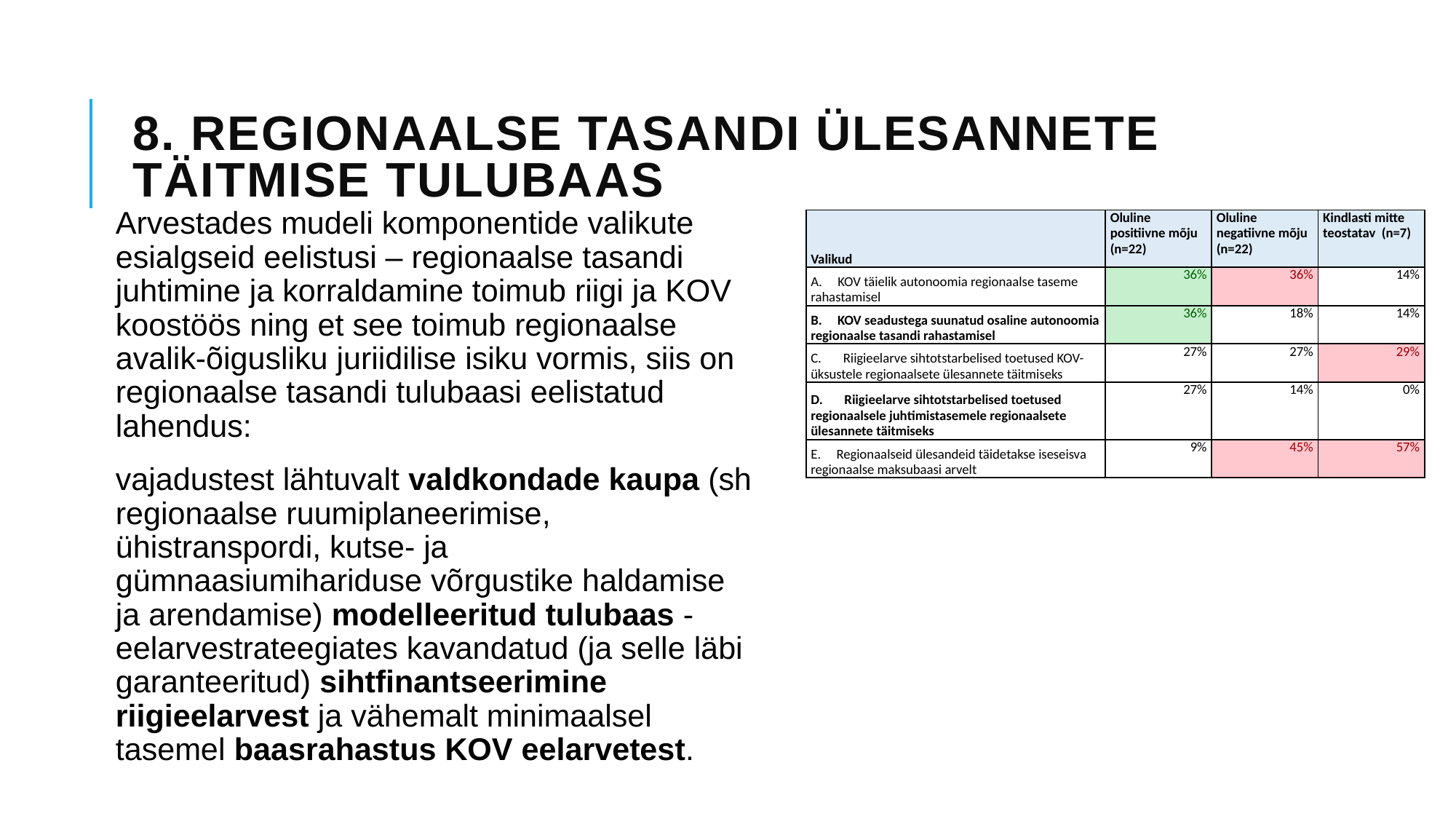

# 8. Regionaalse tasandi ülesannete täitmise tulubaas
Arvestades mudeli komponentide valikute esialgseid eelistusi – regionaalse tasandi juhtimine ja korraldamine toimub riigi ja KOV koostöös ning et see toimub regionaalse avalik-õigusliku juriidilise isiku vormis, siis on regionaalse tasandi tulubaasi eelistatud lahendus:
vajadustest lähtuvalt valdkondade kaupa (sh regionaalse ruumiplaneerimise, ühistranspordi, kutse- ja gümnaasiumihariduse võrgustike haldamise ja arendamise) modelleeritud tulubaas - eelarvestrateegiates kavandatud (ja selle läbi garanteeritud) sihtfinantseerimine riigieelarvest ja vähemalt minimaalsel tasemel baasrahastus KOV eelarvetest.

| Valikud | Oluline positiivne mõju (n=22) | Oluline negatiivne mõju (n=22) | Kindlasti mitte teostatav (n=7) |
| --- | --- | --- | --- |
| A.     KOV täielik autonoomia regionaalse taseme rahastamisel | 36% | 36% | 14% |
| B.     KOV seadustega suunatud osaline autonoomia regionaalse tasandi rahastamisel | 36% | 18% | 14% |
| C.       Riigieelarve sihtotstarbelised toetused KOV-üksustele regionaalsete ülesannete täitmiseks | 27% | 27% | 29% |
| D.       Riigieelarve sihtotstarbelised toetused regionaalsele juhtimistasemele regionaalsete ülesannete täitmiseks | 27% | 14% | 0% |
| E.     Regionaalseid ülesandeid täidetakse iseseisva regionaalse maksubaasi arvelt | 9% | 45% | 57% |